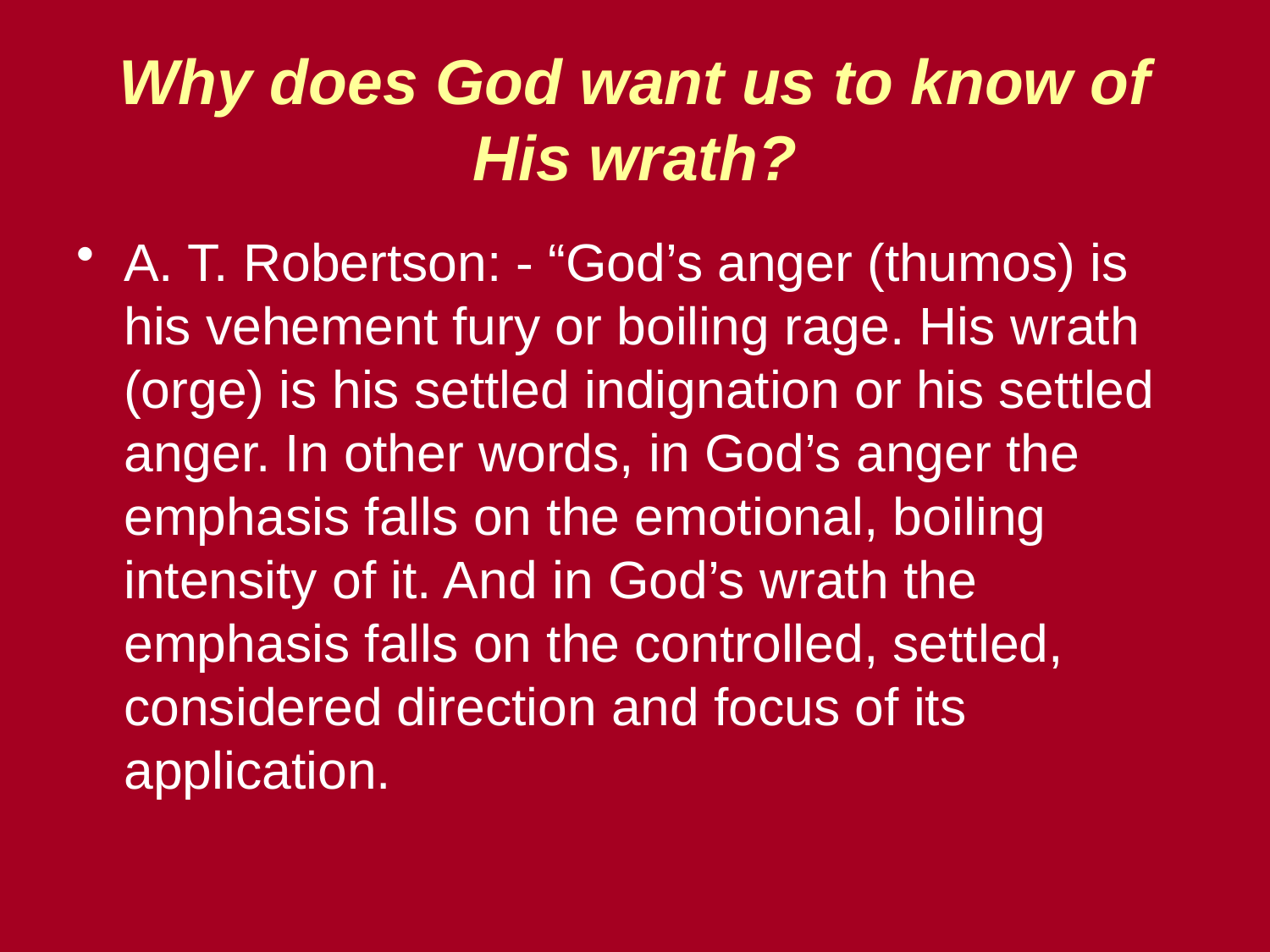

# Why does God want us to know of His wrath?
A. T. Robertson: - “God’s anger (thumos) is his vehement fury or boiling rage. His wrath (orge) is his settled indignation or his settled anger. In other words, in God’s anger the emphasis falls on the emotional, boiling intensity of it. And in God’s wrath the emphasis falls on the controlled, settled, considered direction and focus of its application.